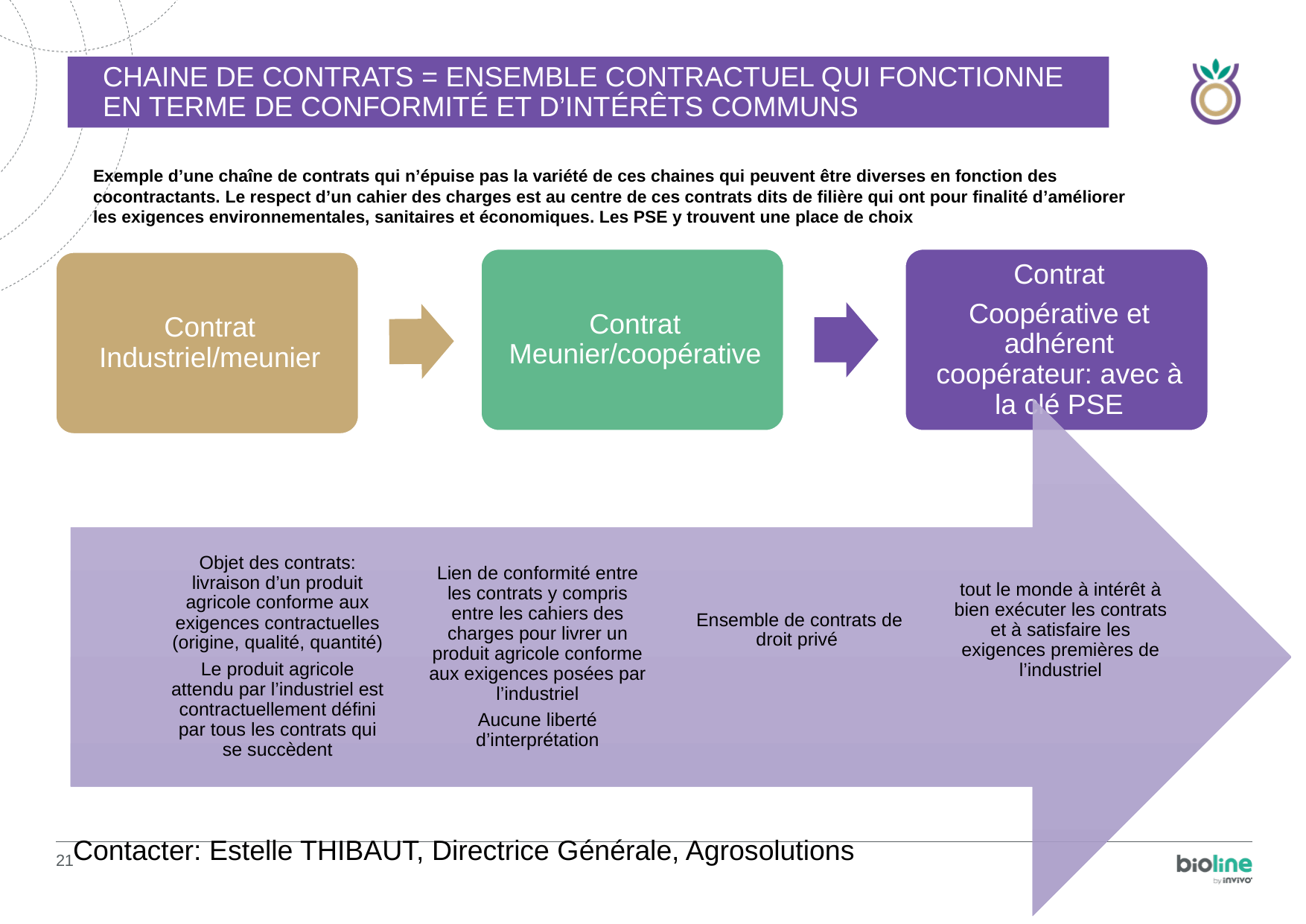

# Chaine de contrats = ensemble contractuel qui fonctionne en terme de conformité et d’intérêts communs
Contrat Industriel/meunier

Contrat Meunier/coopérative

Contrat
Coopérative et adhérent coopérateur: avec à la clé PSE
Exemple d’une chaîne de contrats qui n’épuise pas la variété de ces chaines qui peuvent être diverses en fonction des cocontractants. Le respect d’un cahier des charges est au centre de ces contrats dits de filière qui ont pour finalité d’améliorer les exigences environnementales, sanitaires et économiques. Les PSE y trouvent une place de choix
tout le monde à intérêt à bien exécuter les contrats et à satisfaire les exigences premières de l’industriel
Ensemble de contrats de droit privé
Lien de conformité entre les contrats y compris entre les cahiers des charges pour livrer un produit agricole conforme aux exigences posées par l’industriel
Aucune liberté d’interprétation
Objet des contrats: livraison d’un produit agricole conforme aux exigences contractuelles (origine, qualité, quantité)
Le produit agricole attendu par l’industriel est contractuellement défini par tous les contrats qui se succèdent
Contacter: Estelle THIBAUT, Directrice Générale, Agrosolutions

21